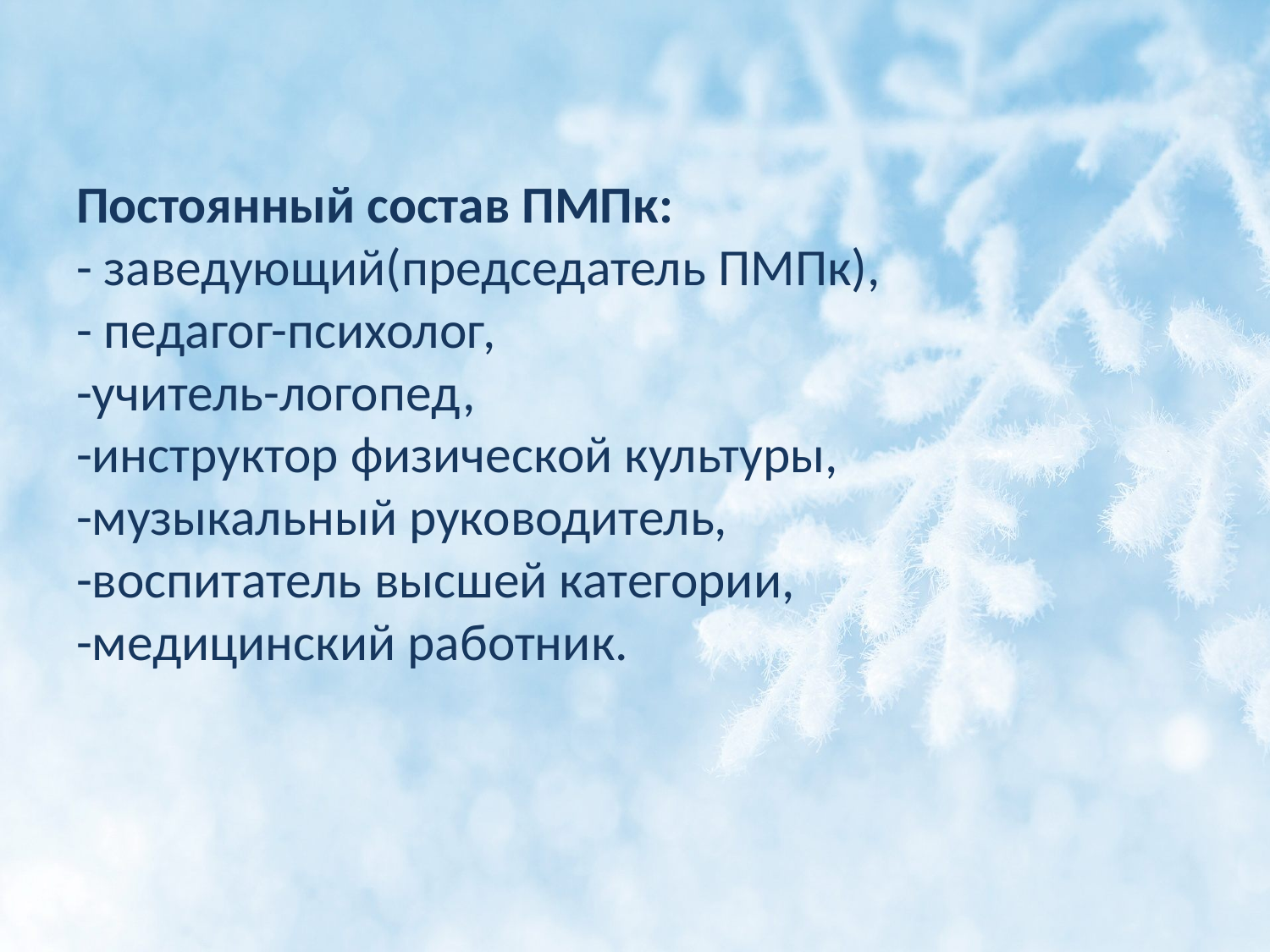

# Постоянный состав ПМПк: - заведующий(председатель ПМПк), - педагог-психолог, -учитель-логопед, -инструктор физической культуры, -музыкальный руководитель, -воспитатель высшей категории, -медицинский работник.